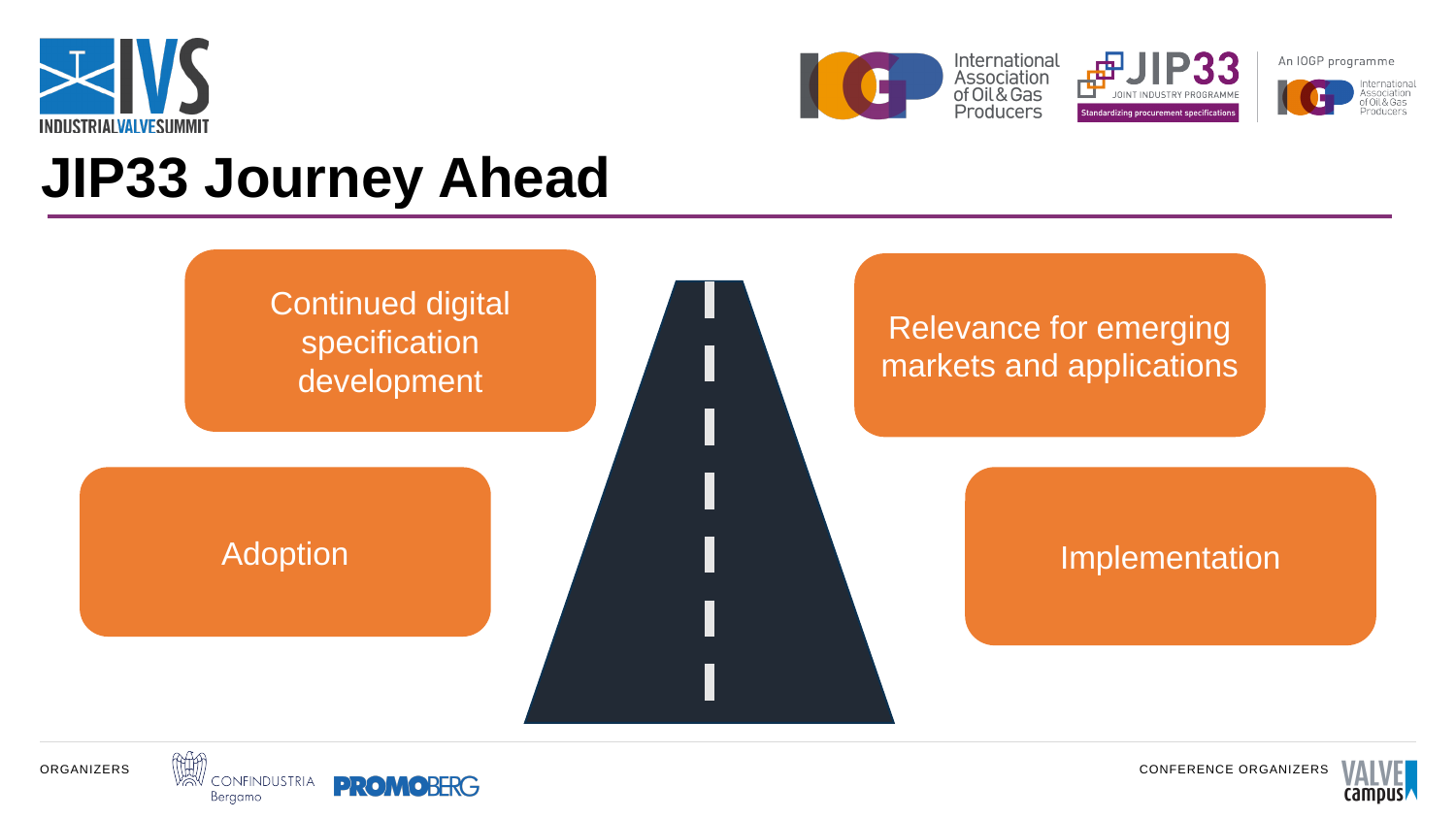

JIP33 Journey Ahead
Continued digital specification development
Relevance for emerging markets and applications

Adoption
Implementation